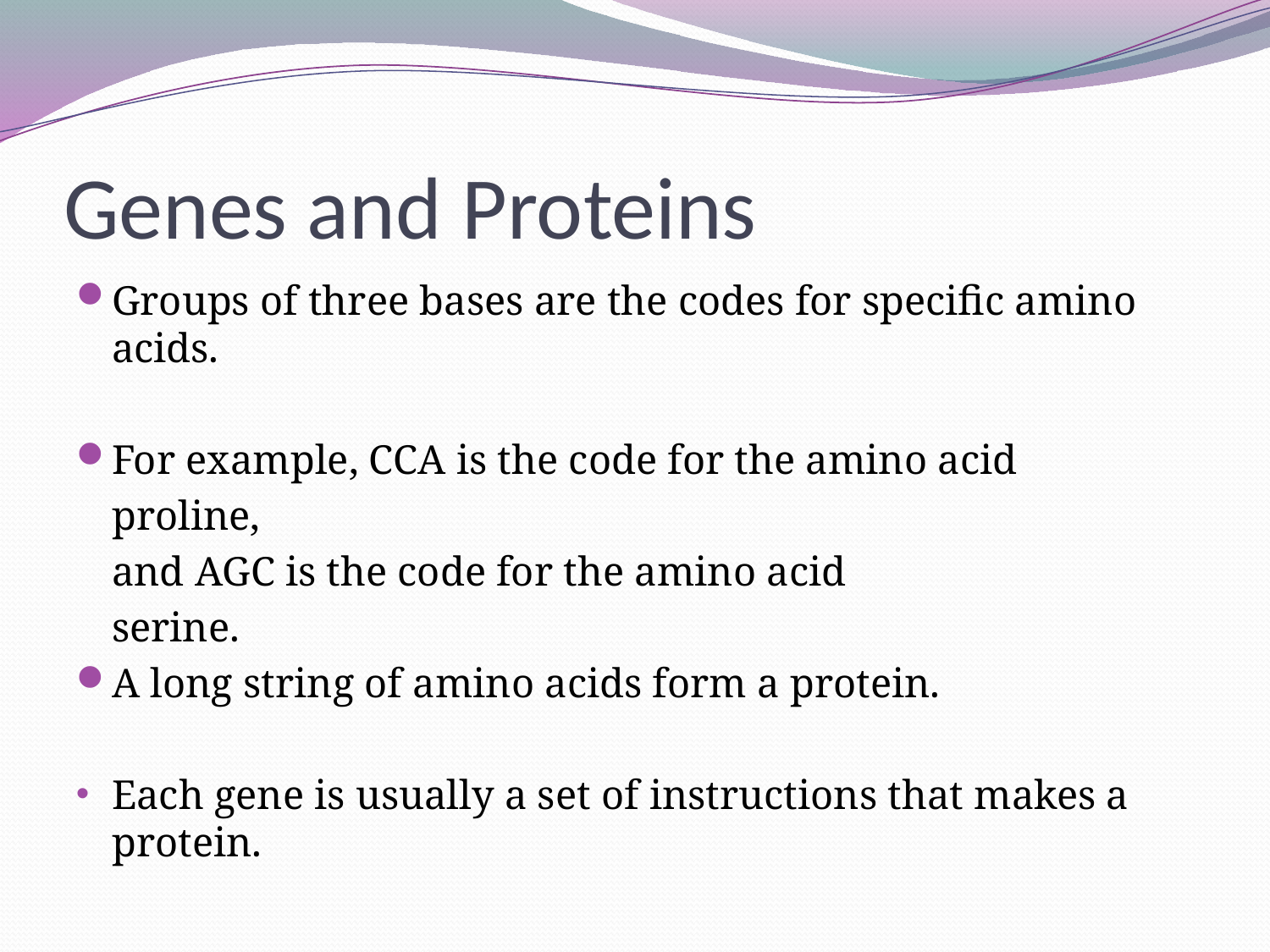

# Genes and Proteins
Groups of three bases are the codes for specific amino acids.

For example, CCA is the code for the amino acid
			proline,
			and AGC is the code for the amino acid
			serine.
A long string of amino acids form a protein.

Each gene is usually a set of instructions that makes a protein.